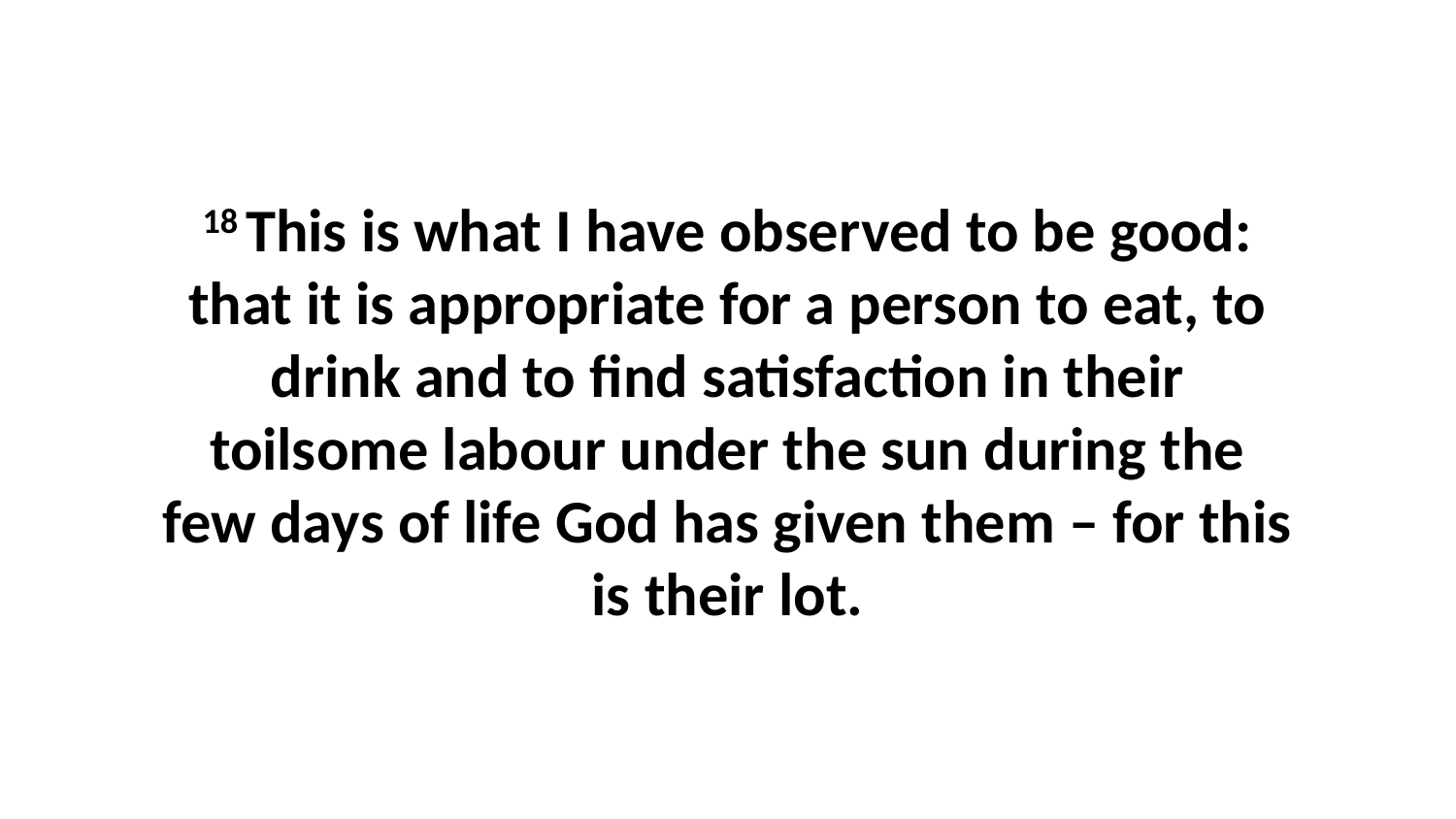

18 This is what I have observed to be good: that it is appropriate for a person to eat, to drink and to find satisfaction in their toilsome labour under the sun during the few days of life God has given them – for this is their lot.